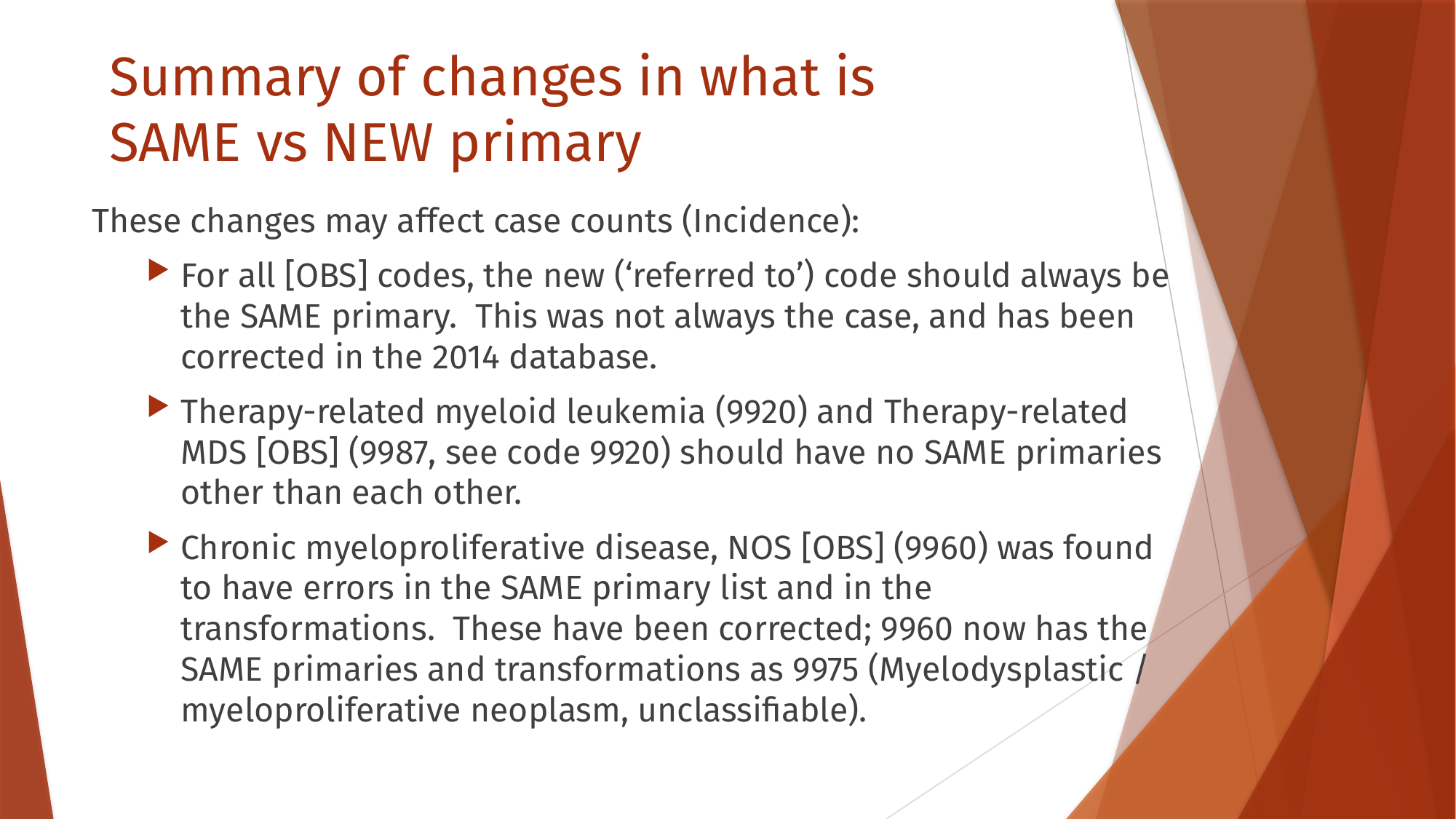

# Summary of changes in what is SAME vs NEW primary
These changes may affect case counts (Incidence):
For all [OBS] codes, the new (‘referred to’) code should always be the SAME primary.  This was not always the case, and has been corrected in the 2014 database.
Therapy-related myeloid leukemia (9920) and Therapy-related MDS [OBS] (9987, see code 9920) should have no SAME primaries other than each other.
Chronic myeloproliferative disease, NOS [OBS] (9960) was found to have errors in the SAME primary list and in the transformations.  These have been corrected; 9960 now has the SAME primaries and transformations as 9975 (Myelodysplastic / myeloproliferative neoplasm, unclassifiable).